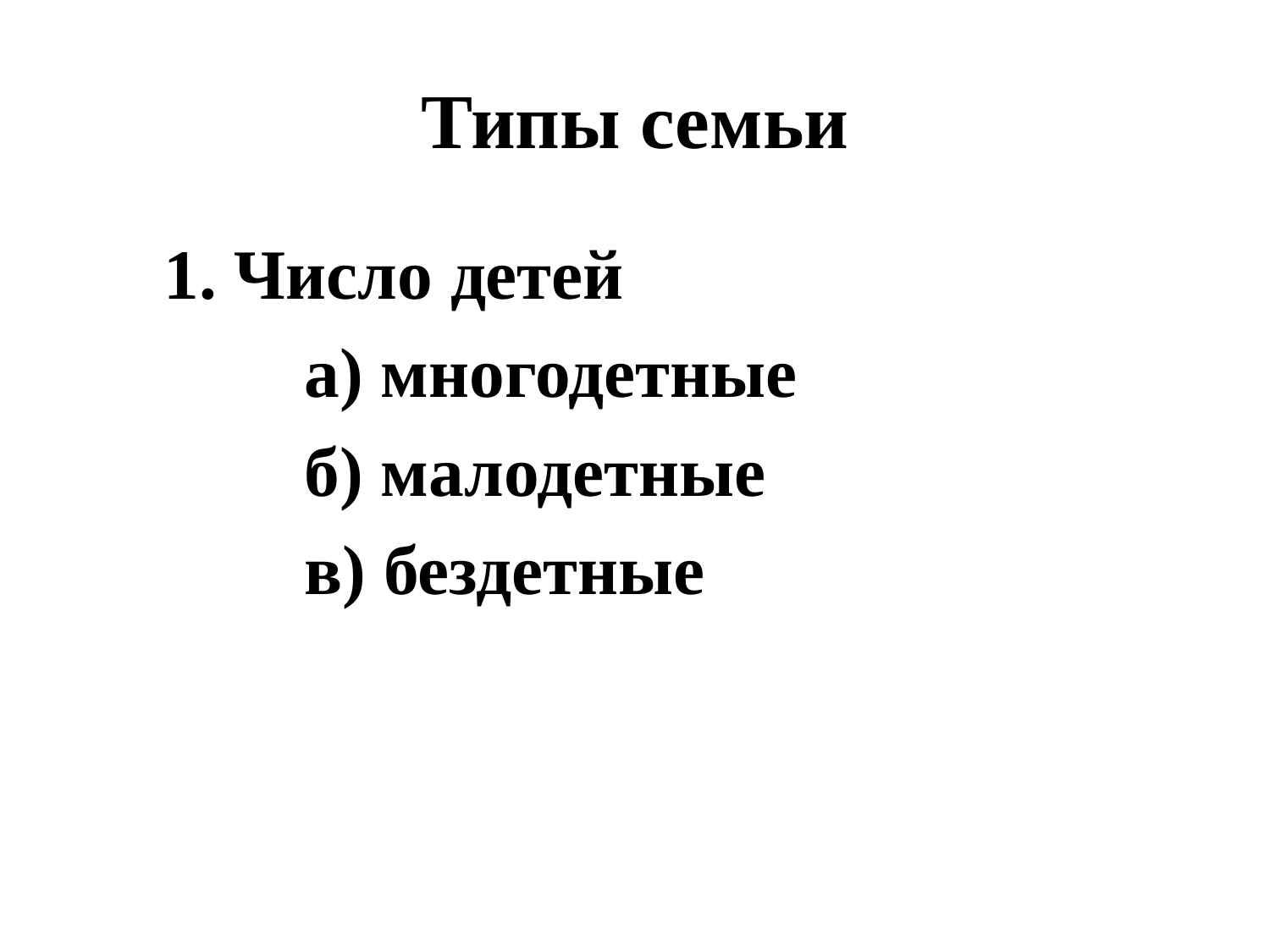

# Типы семьи
     1. Число детей
             а) многодетные
             б) малодетные
             в) бездетные